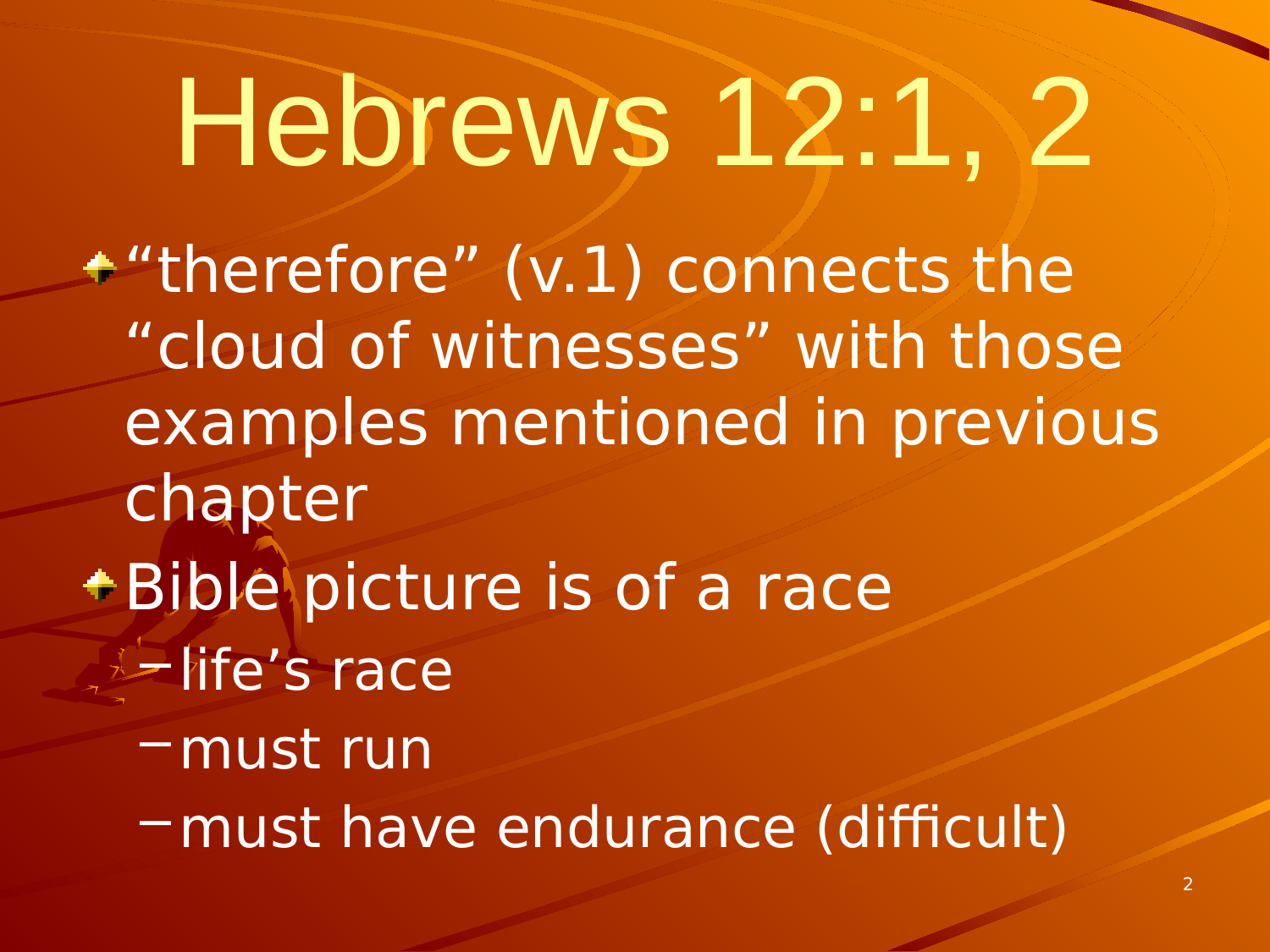

# Hebrews 12:1, 2
“therefore” (v.1) connects the “cloud of witnesses” with those examples mentioned in previous chapter
Bible picture is of a race
life’s race
must run
must have endurance (difficult)
2